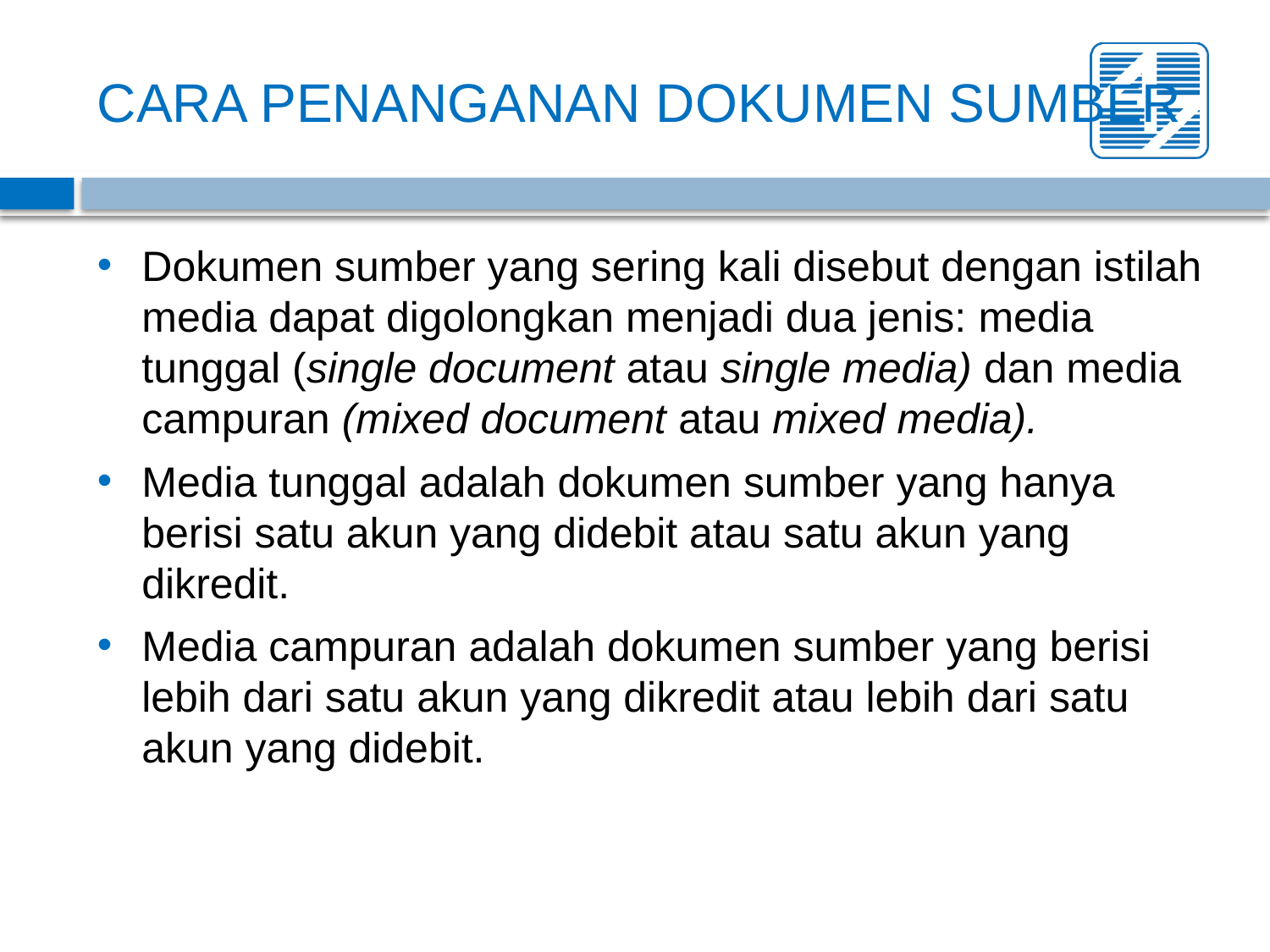

# CARA PENANGANAN DOKUMEN SUMBER
Dokumen sumber yang sering kali disebut dengan istilah media dapat digolongkan menjadi dua jenis: media tunggal (single document atau single media) dan media campuran (mixed document atau mixed media).
Media tunggal adalah dokumen sumber yang hanya berisi satu akun yang didebit atau satu akun yang dikredit.
Media campuran adalah dokumen sumber yang berisi lebih dari satu akun yang dikredit atau lebih dari satu akun yang didebit.